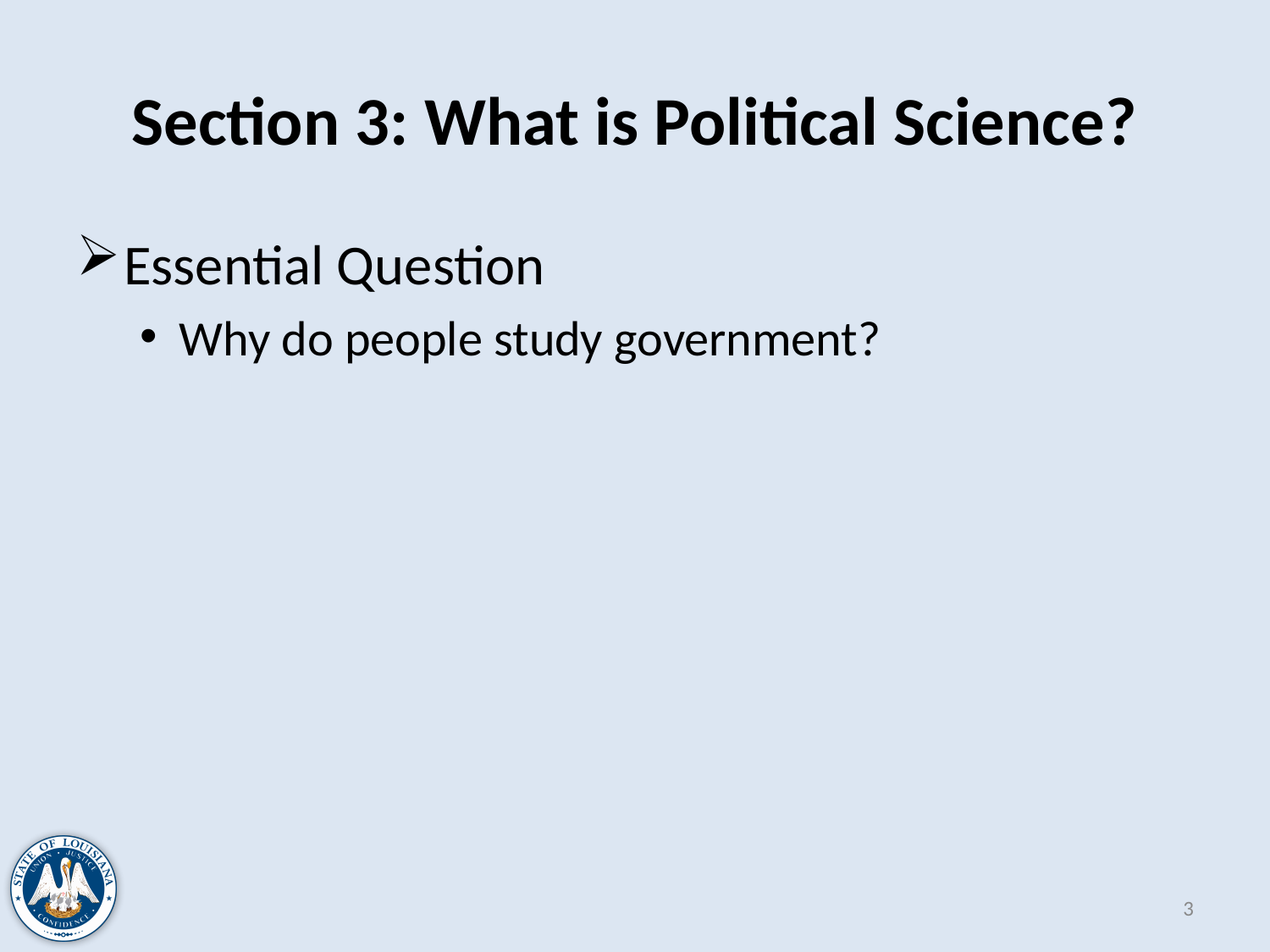

# Section 3: What is Political Science?
Essential Question
Why do people study government?
3